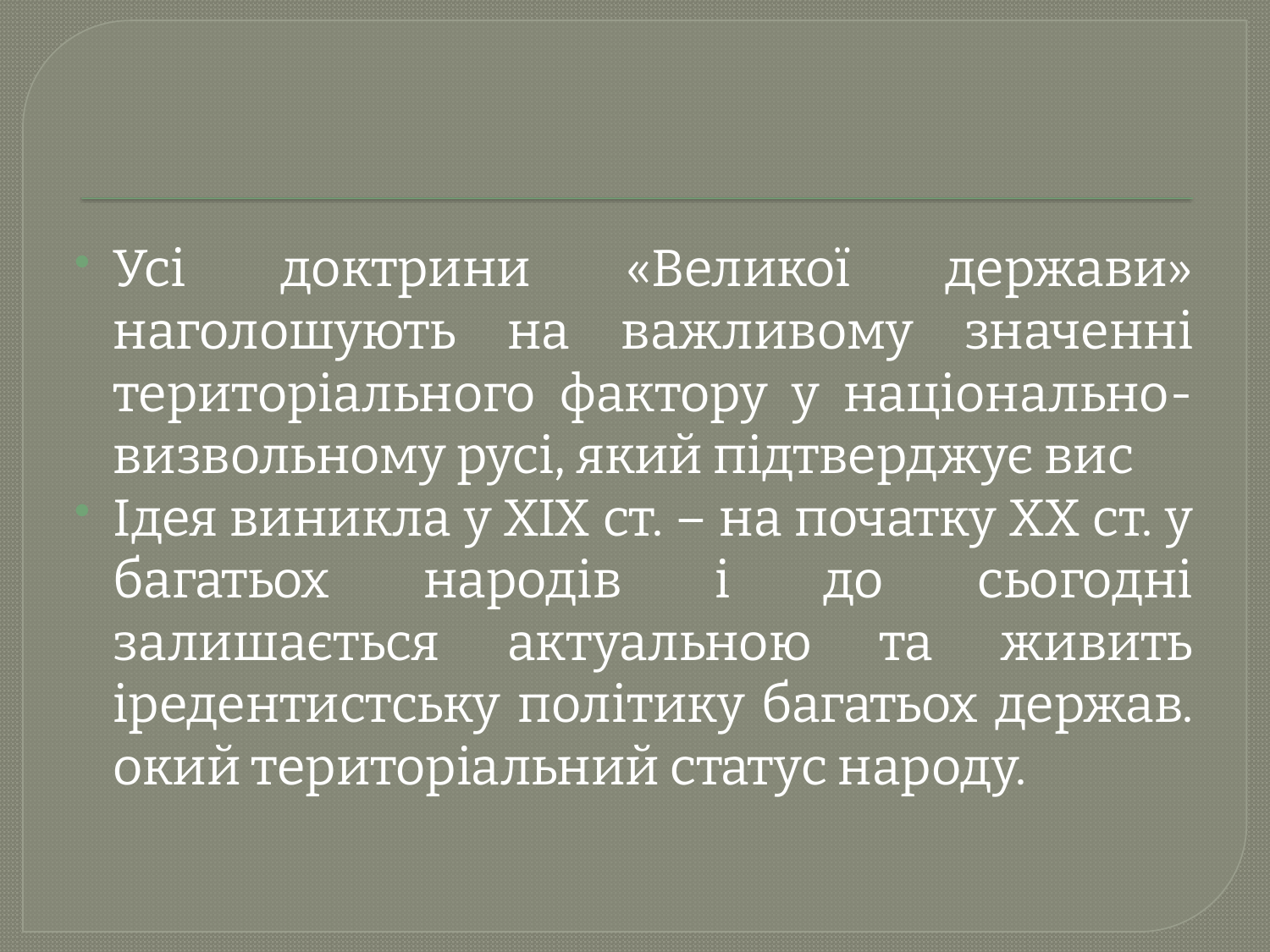

#
Усі доктрини «Великої держави» наголошують на важливому значенні територіального фактору у національно-визвольному русі, який підтверджує вис
Ідея виникла у ХІХ ст. – на початку ХХ ст. у багатьох народів і до сьогодні залишається актуальною та живить іредентистську політику багатьох держав. окий територіальний статус народу.